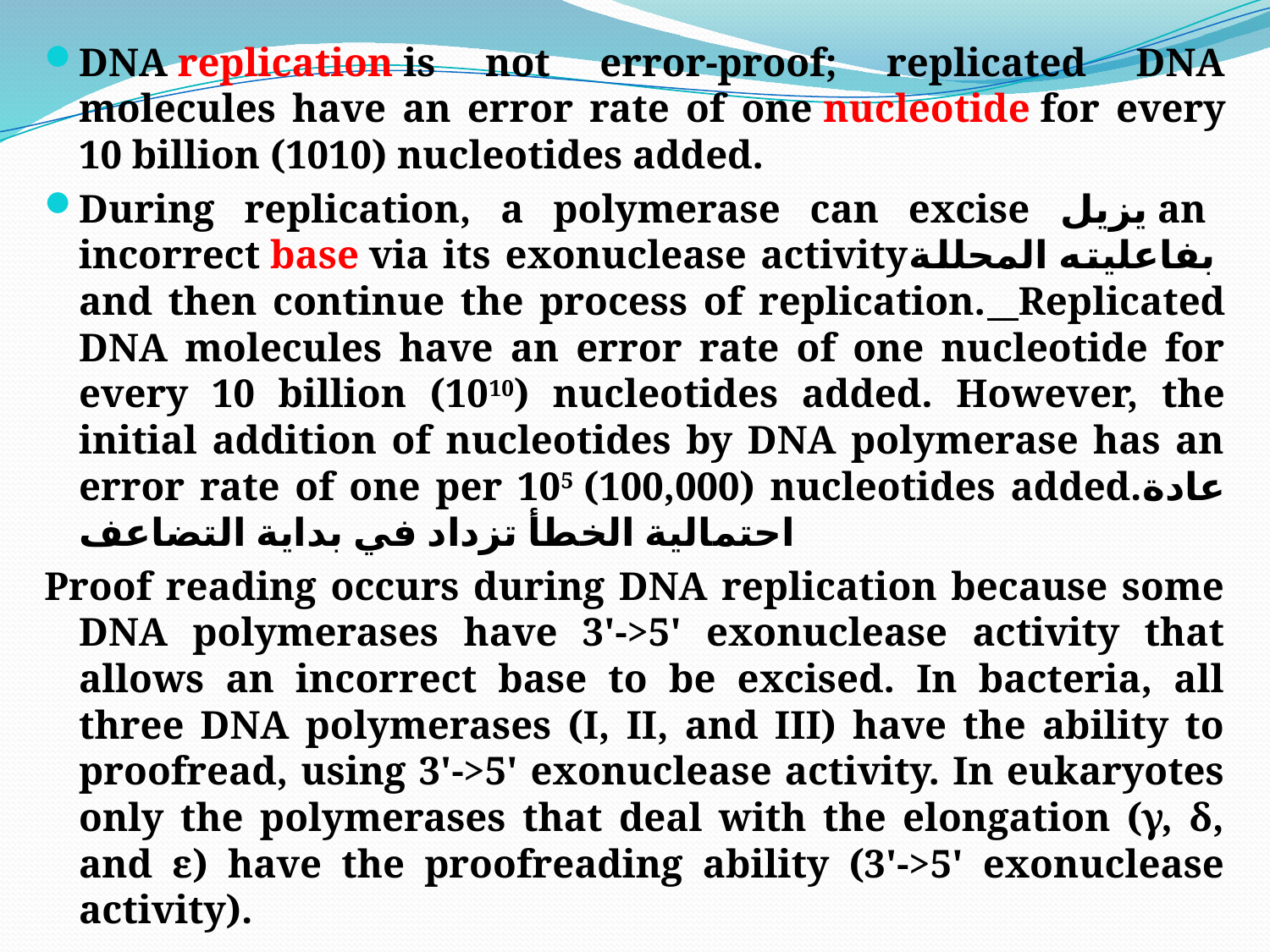

#
DNA replication is not error-proof; replicated DNA molecules have an error rate of one nucleotide for every 10 billion (1010) nucleotides added.
During replication, a polymerase can excise يزيل an incorrect base via its exonuclease activityبفاعليته المحللة  and then continue the process of replication.  Replicated DNA molecules have an error rate of one nucleotide for every 10 billion (1010) nucleotides added. However, the initial addition of nucleotides by DNA polymerase has an error rate of one per 105 (100,000) nucleotides added.عادة احتمالية الخطأ تزداد في بداية التضاعف
Proof reading occurs during DNA replication because some DNA polymerases have 3'->5' exonuclease activity that allows an incorrect base to be excised. In bacteria, all three DNA polymerases (I, II, and III) have the ability to proofread, using 3'->5' exonuclease activity. In eukaryotes only the polymerases that deal with the elongation (γ, δ, and ε) have the proofreading ability (3'->5' exonuclease activity).